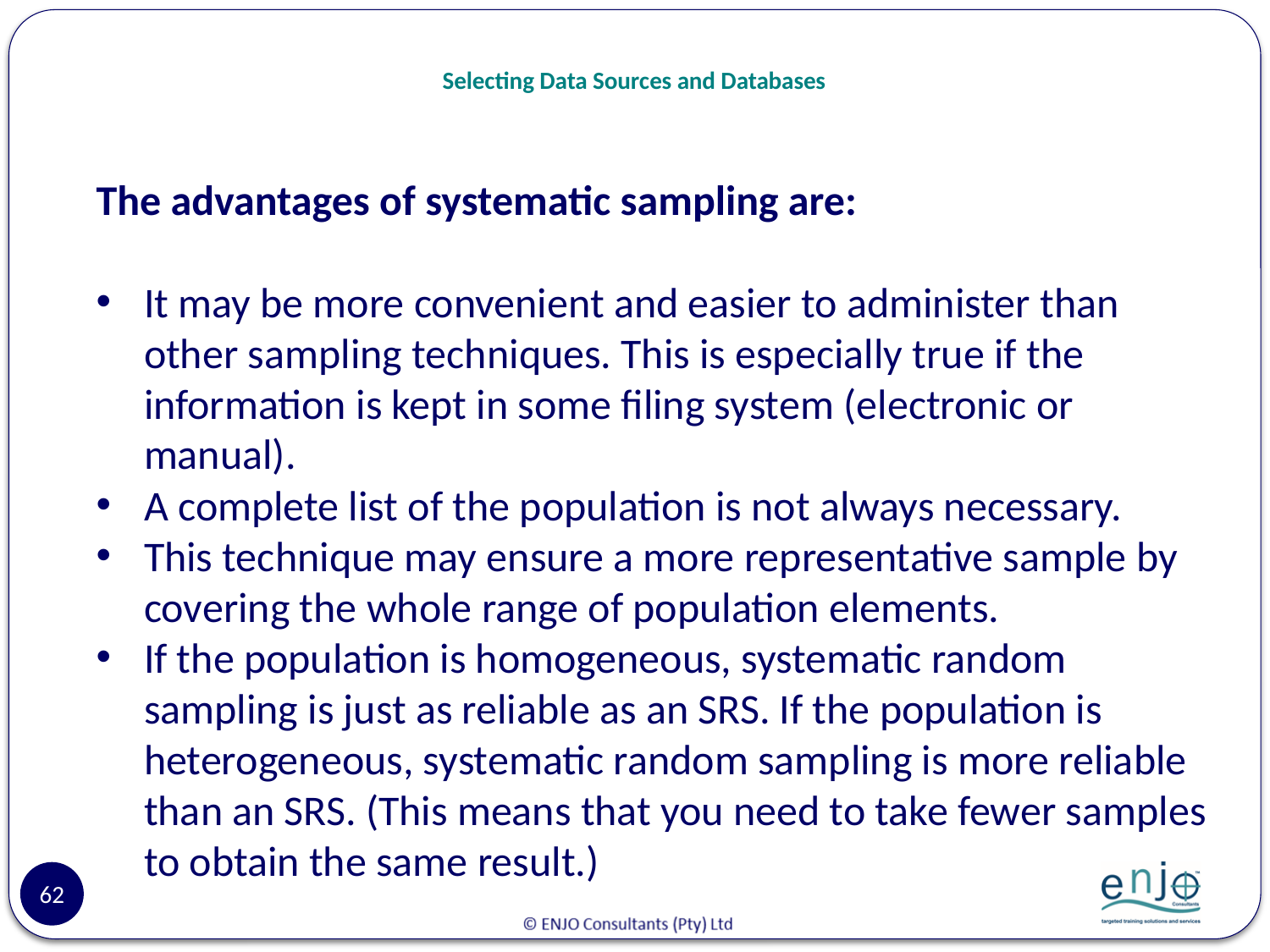

# Selecting Data Sources and Databases
The advantages of systematic sampling are:

It may be more convenient and easier to administer than other sampling techniques. This is especially true if the information is kept in some filing system (electronic or manual).
A complete list of the population is not always necessary.
This technique may ensure a more representative sample by covering the whole range of population elements.
If the population is homogeneous, systematic random sampling is just as reliable as an SRS. If the population is heterogeneous, systematic random sampling is more reliable than an SRS. (This means that you need to take fewer samples to obtain the same result.)

62